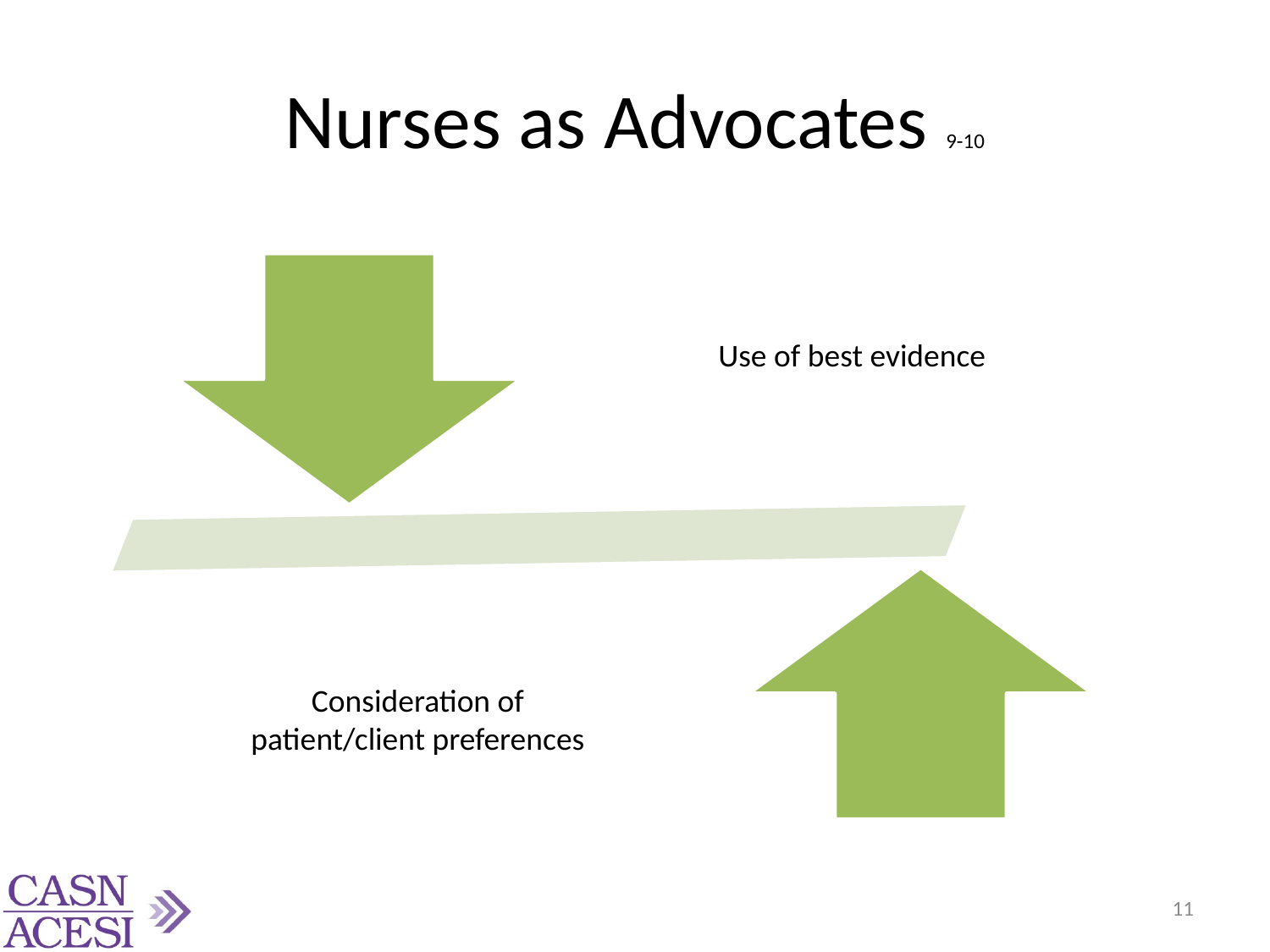

# Nurses as Advocates 9-10
Use of best evidence
Consideration of patient/client preferences
11